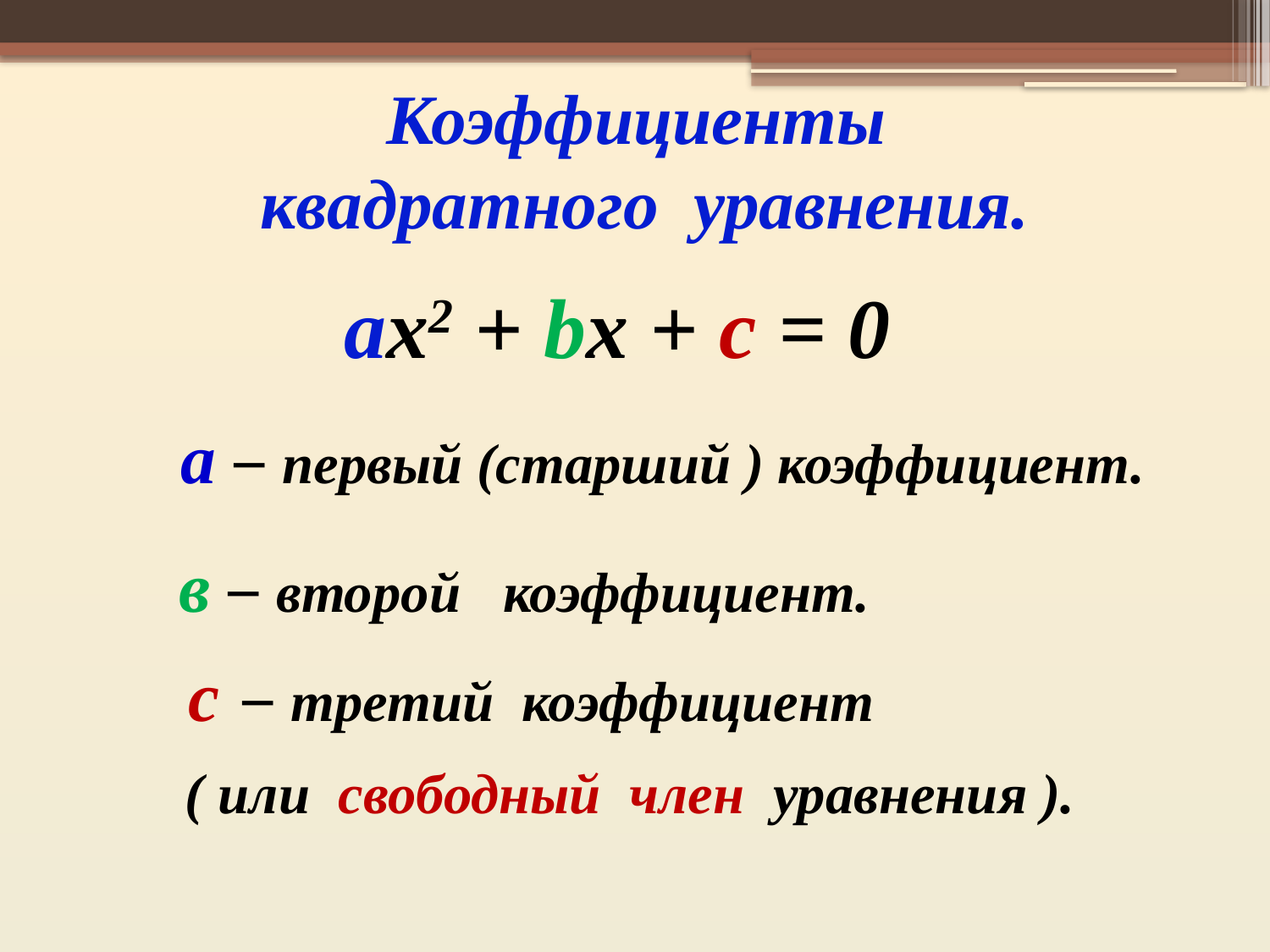

# Коэффициенты квадратного  уравнения.
ax2 + bx + c = 0
а – первый (старший ) коэффициент.
 в – второй   коэффициент.
 с – третий  коэффициент
 ( или  свободный  член  уравнения ).